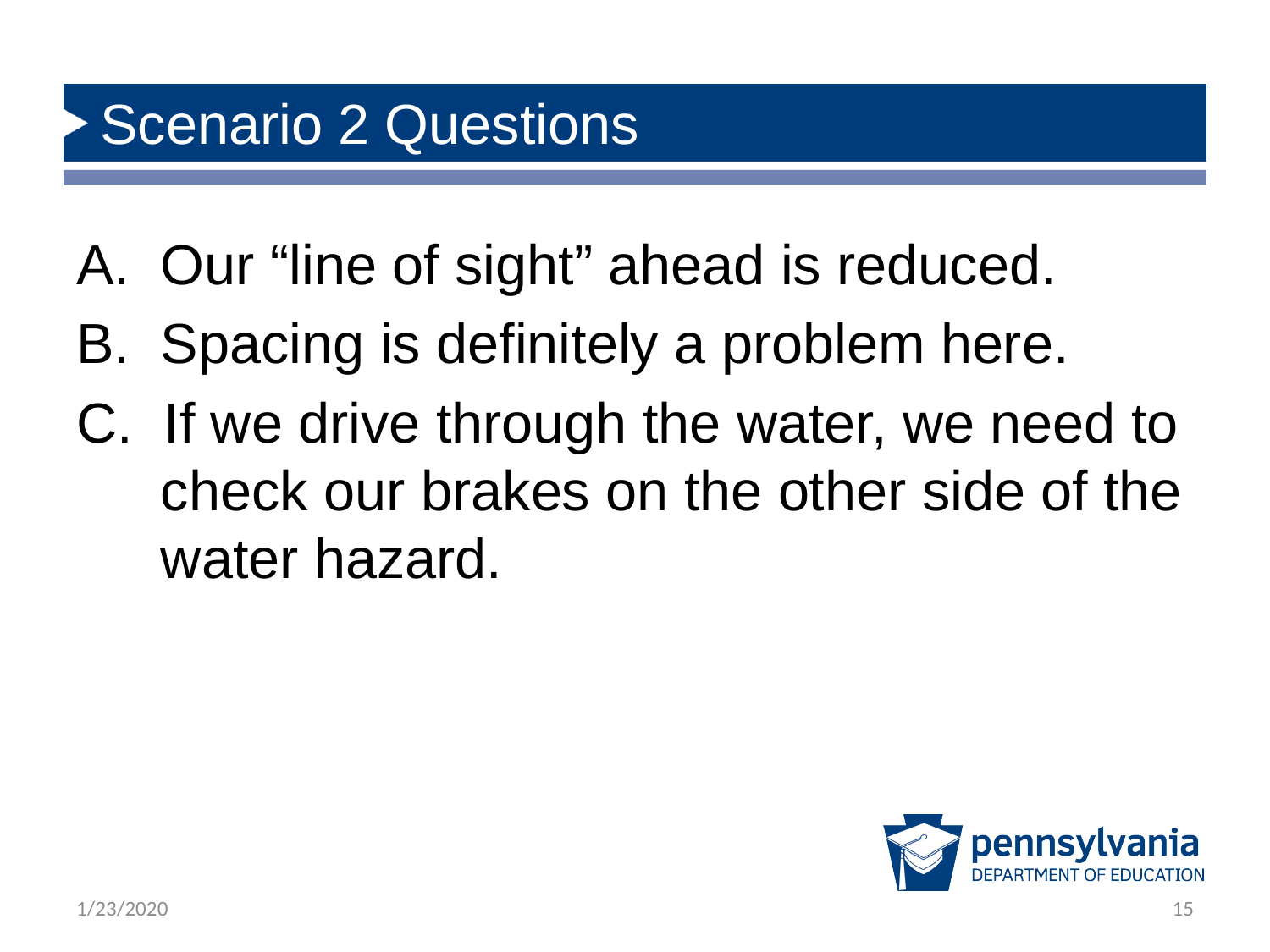

# Scenario 2 Questions
Our “line of sight” ahead is reduced.
Spacing is definitely a problem here.
C.  If we drive through the water, we need to check our brakes on the other side of the water hazard.

1/23/2020
15